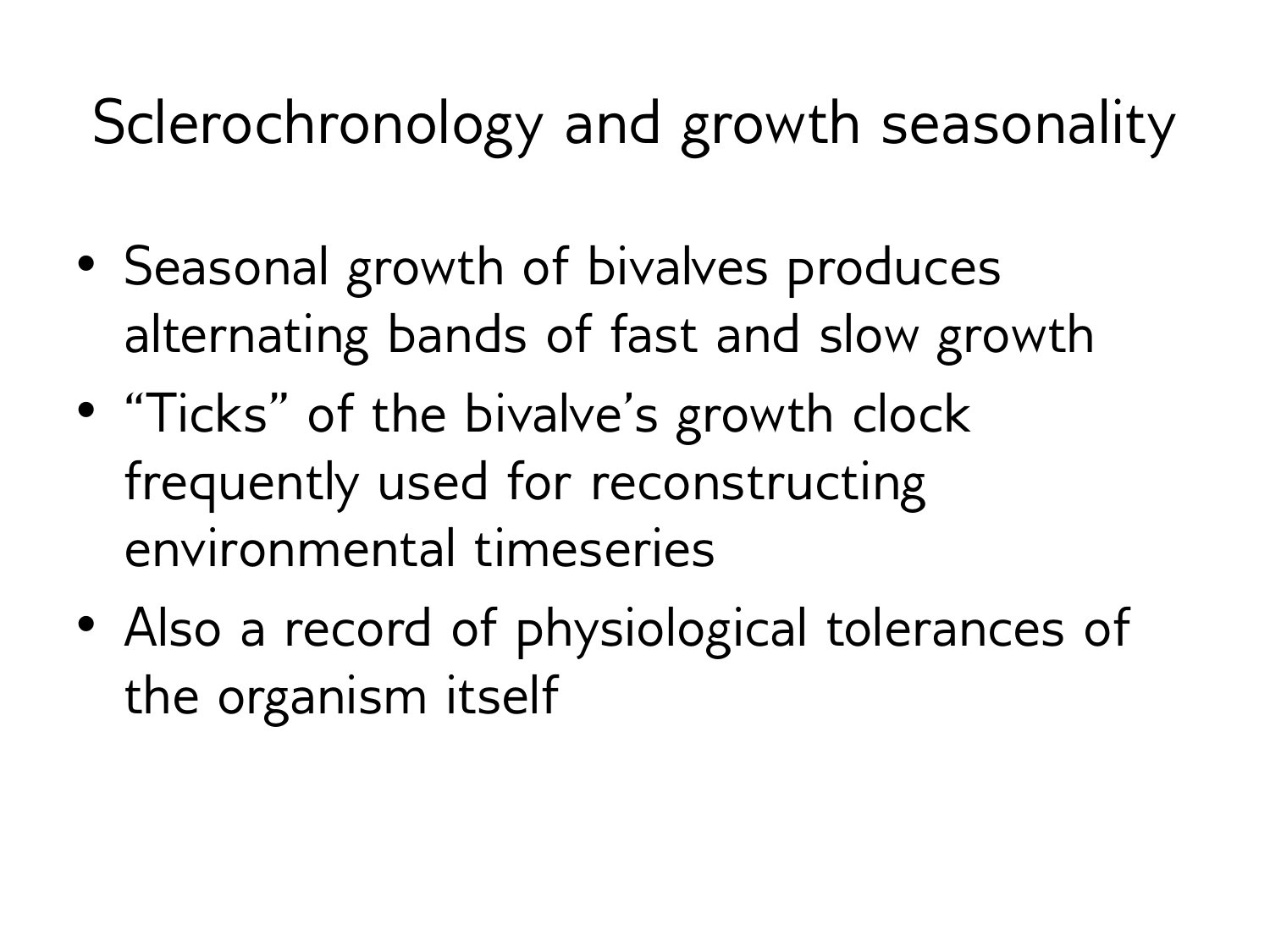

# Sclerochronology and growth seasonality
Seasonal growth of bivalves produces alternating bands of fast and slow growth
“Ticks” of the bivalve’s growth clock frequently used for reconstructing environmental timeseries
Also a record of physiological tolerances of the organism itself